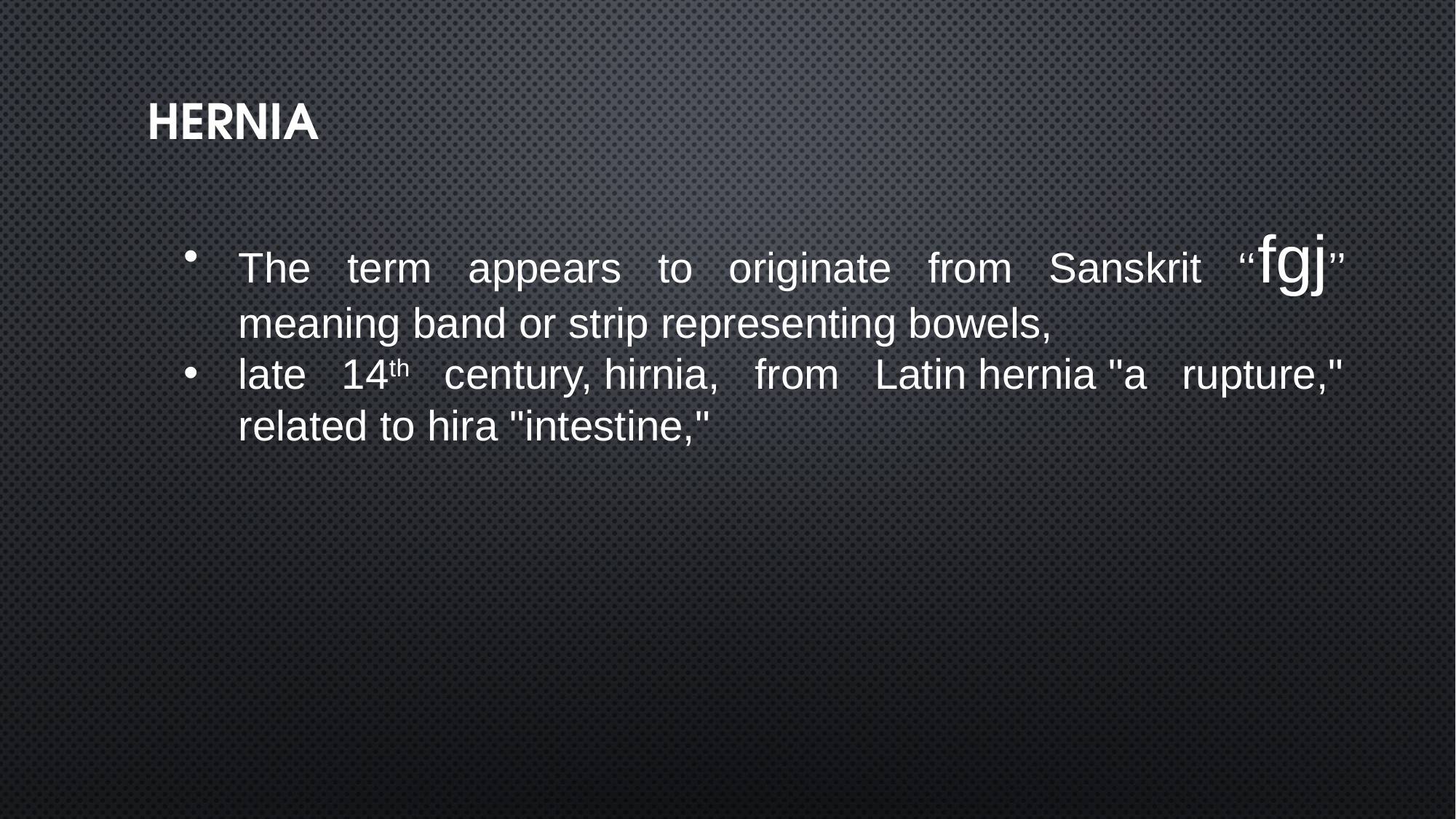

# Hernia
The term appears to originate from Sanskrit ‘‘fgj’’ meaning band or strip representing bowels,
late 14th century, hirnia, from Latin hernia "a rupture," related to hira "intestine,"